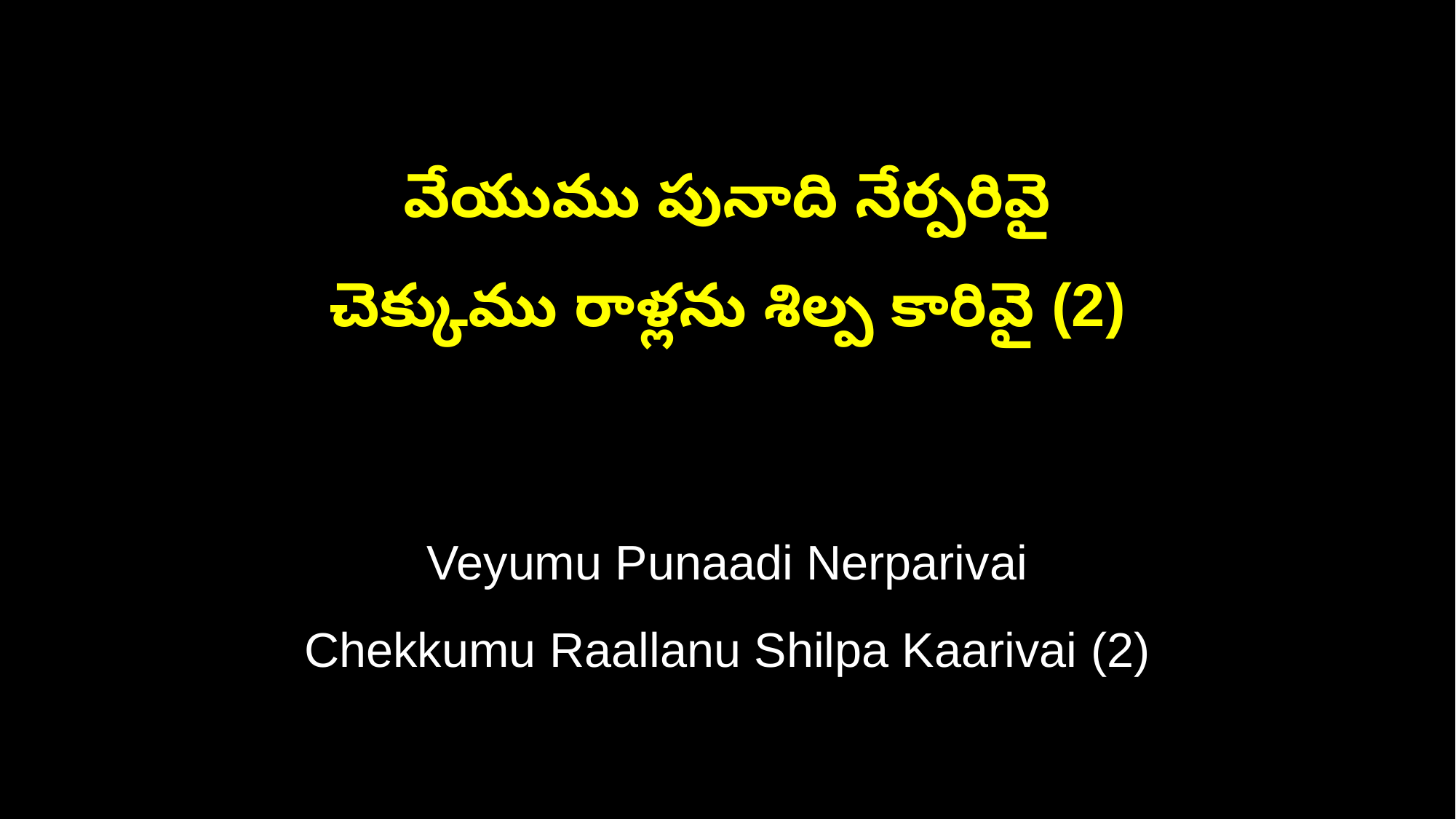

వేయుము పునాది నేర్పరివై
చెక్కుము రాళ్లను శిల్ప కారివై (2)
Veyumu Punaadi Nerparivai
Chekkumu Raallanu Shilpa Kaarivai (2)